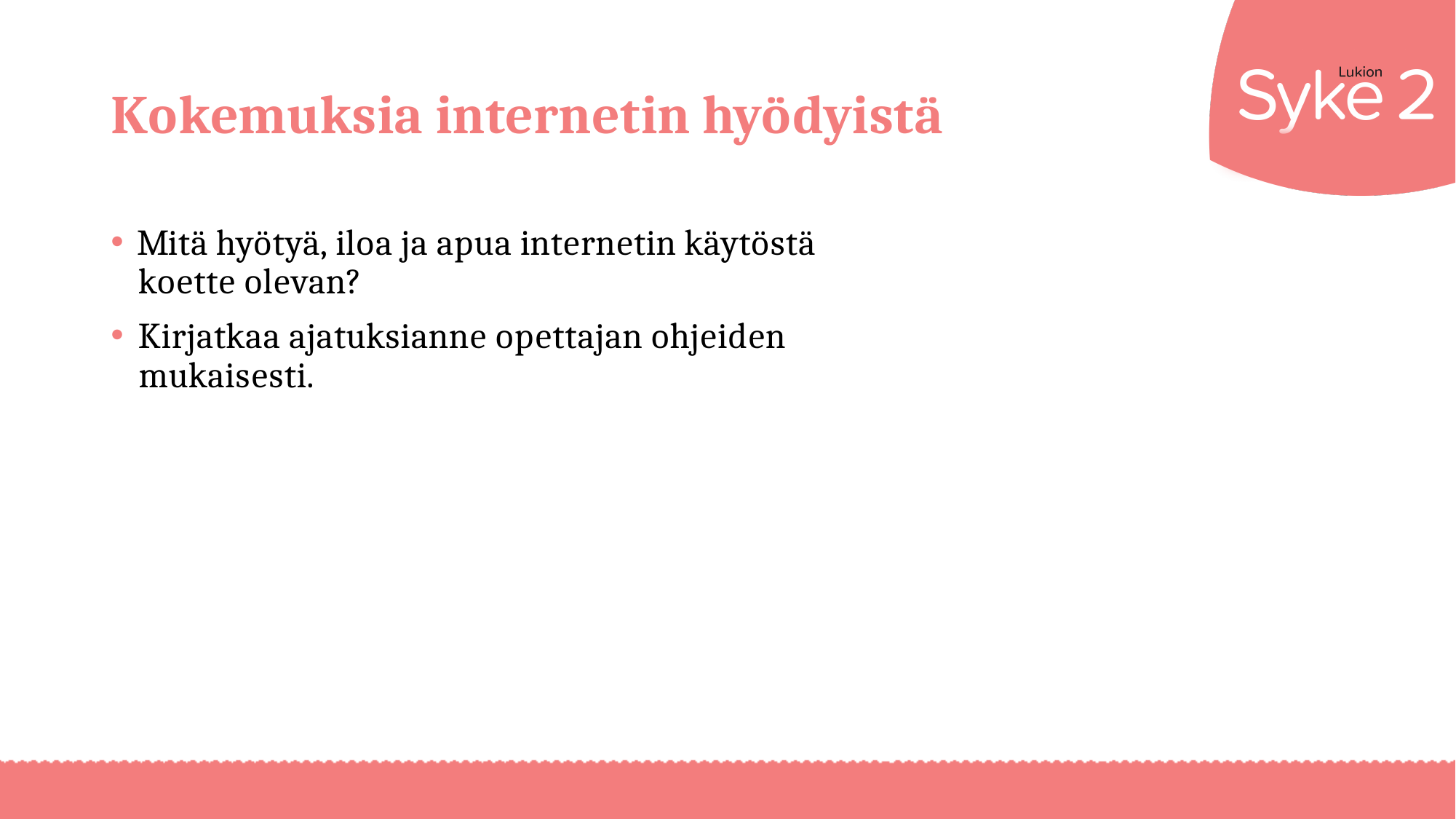

# Kokemuksia internetin hyödyistä
Mitä hyötyä, iloa ja apua internetin käytöstä koette olevan?
Kirjatkaa ajatuksianne opettajan ohjeiden mukaisesti.